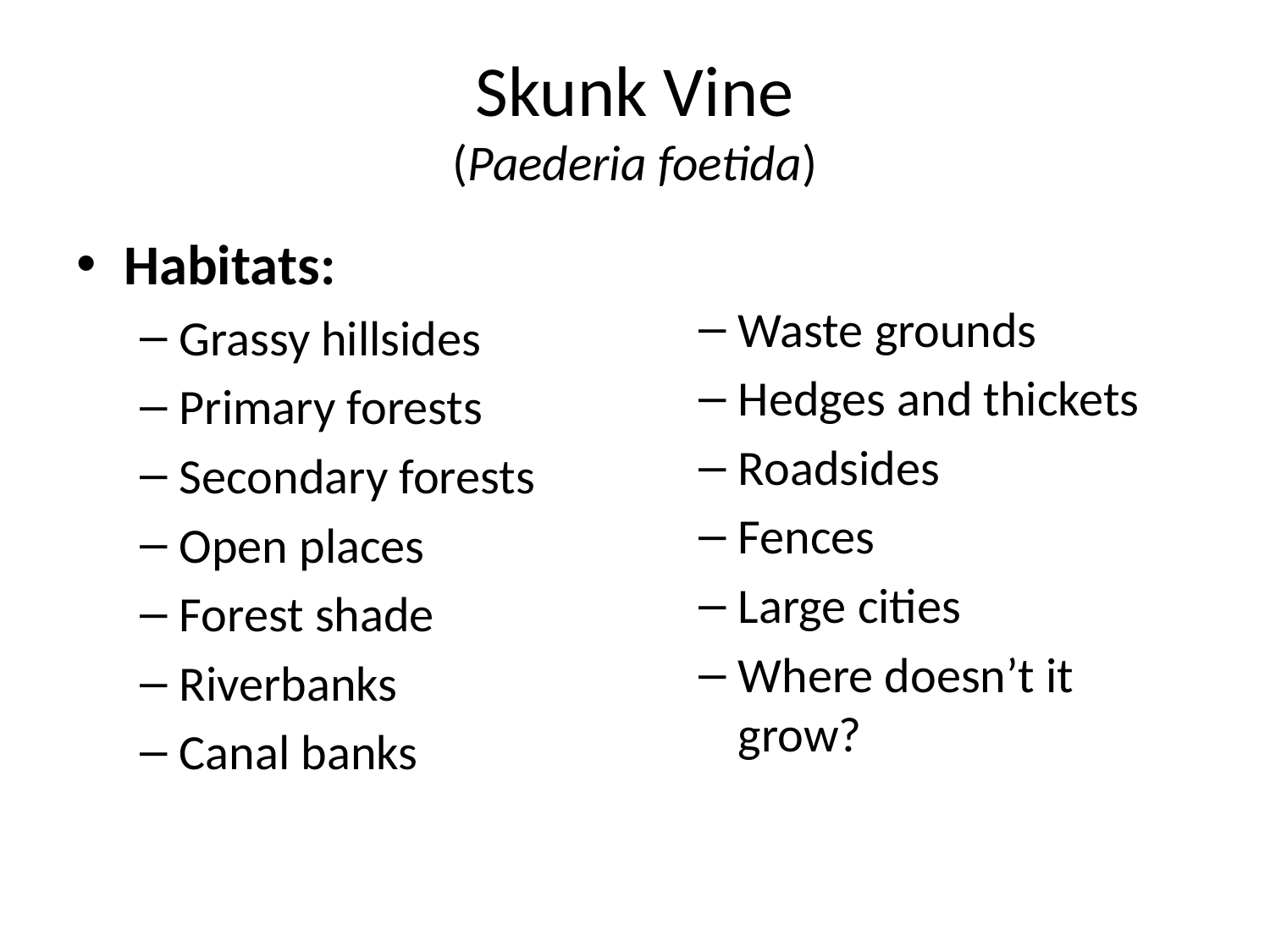

# Skunk Vine (Paederia foetida)
Habitats:
Grassy hillsides
Primary forests
Secondary forests
Open places
Forest shade
Riverbanks
Canal banks

Waste grounds
Hedges and thickets
Roadsides
Fences
Large cities
Where doesn’t it grow?